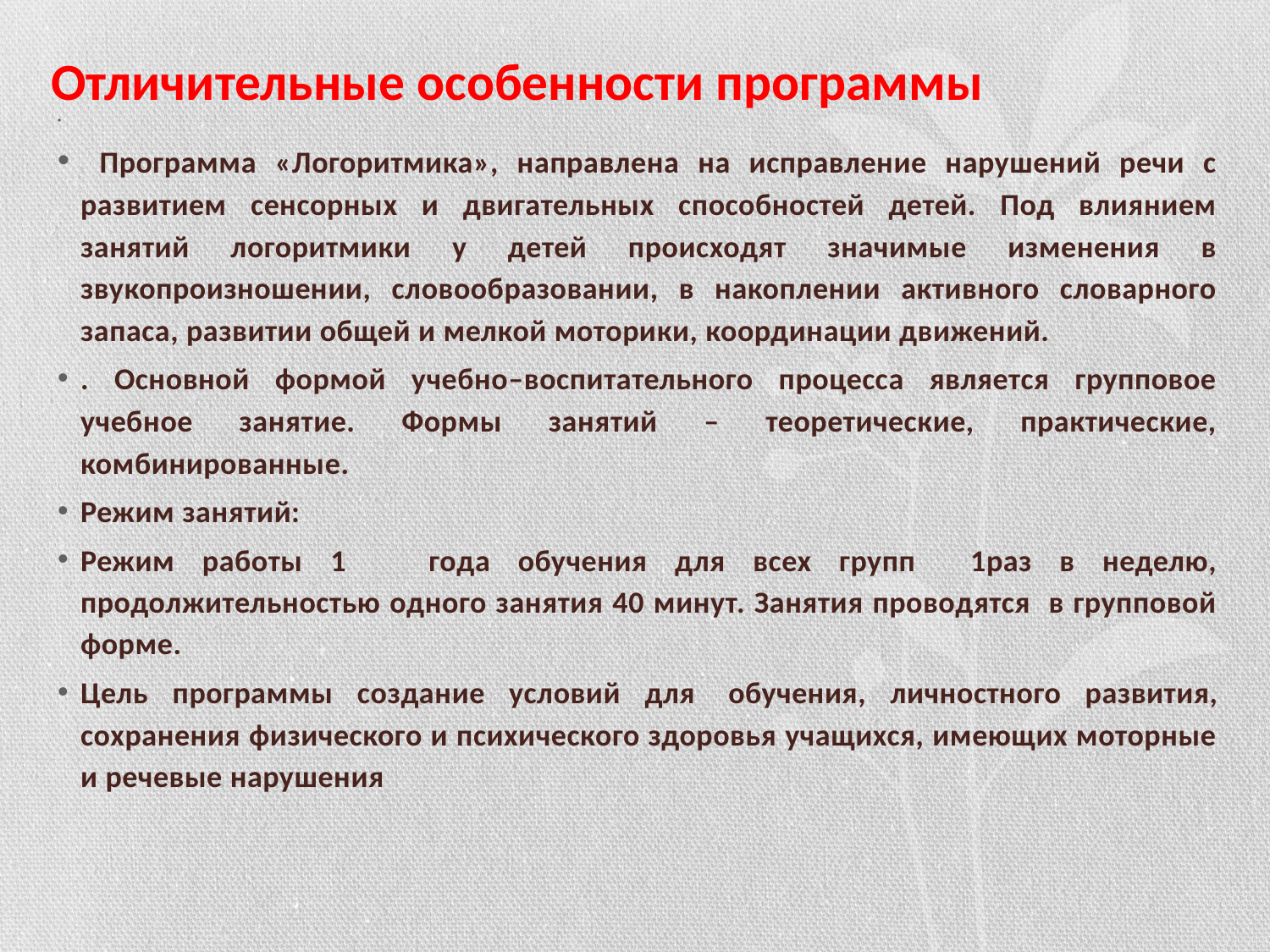

# Отличительные особенности программы

 Программа «Логоритмика», направлена на исправление нарушений речи с развитием сенсорных и двигательных способностей детей. Под влиянием занятий логоритмики у детей происходят значимые изменения в звукопроизношении, словообразовании, в накоплении активного словарного запаса, развитии общей и мелкой моторики, координации движений.
. Основной формой учебно–воспитательного процесса является групповое учебное занятие. Формы занятий – теоретические, практические, комбинированные.
Режим занятий:
Режим работы 1   года обучения для всех групп  1раз в неделю, продолжительностью одного занятия 40 минут. Занятия проводятся  в групповой форме.
Цель программы создание условий для  обучения, личностного развития, сохранения физического и психического здоровья учащихся, имеющих моторные и речевые нарушения